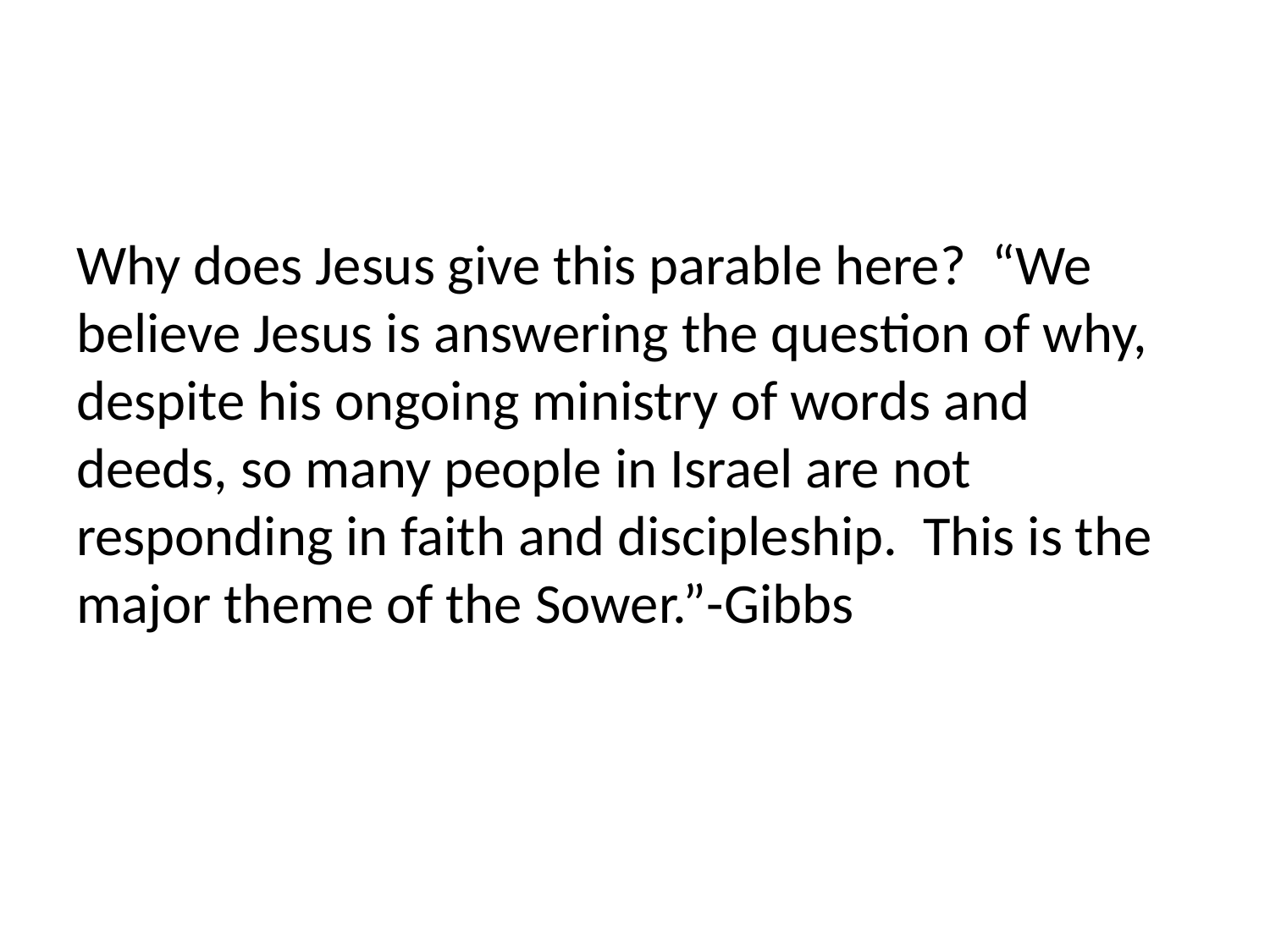

#
Why does Jesus give this parable here?  “We believe Jesus is answering the question of why, despite his ongoing ministry of words and deeds, so many people in Israel are not responding in faith and discipleship.  This is the major theme of the Sower.”-Gibbs